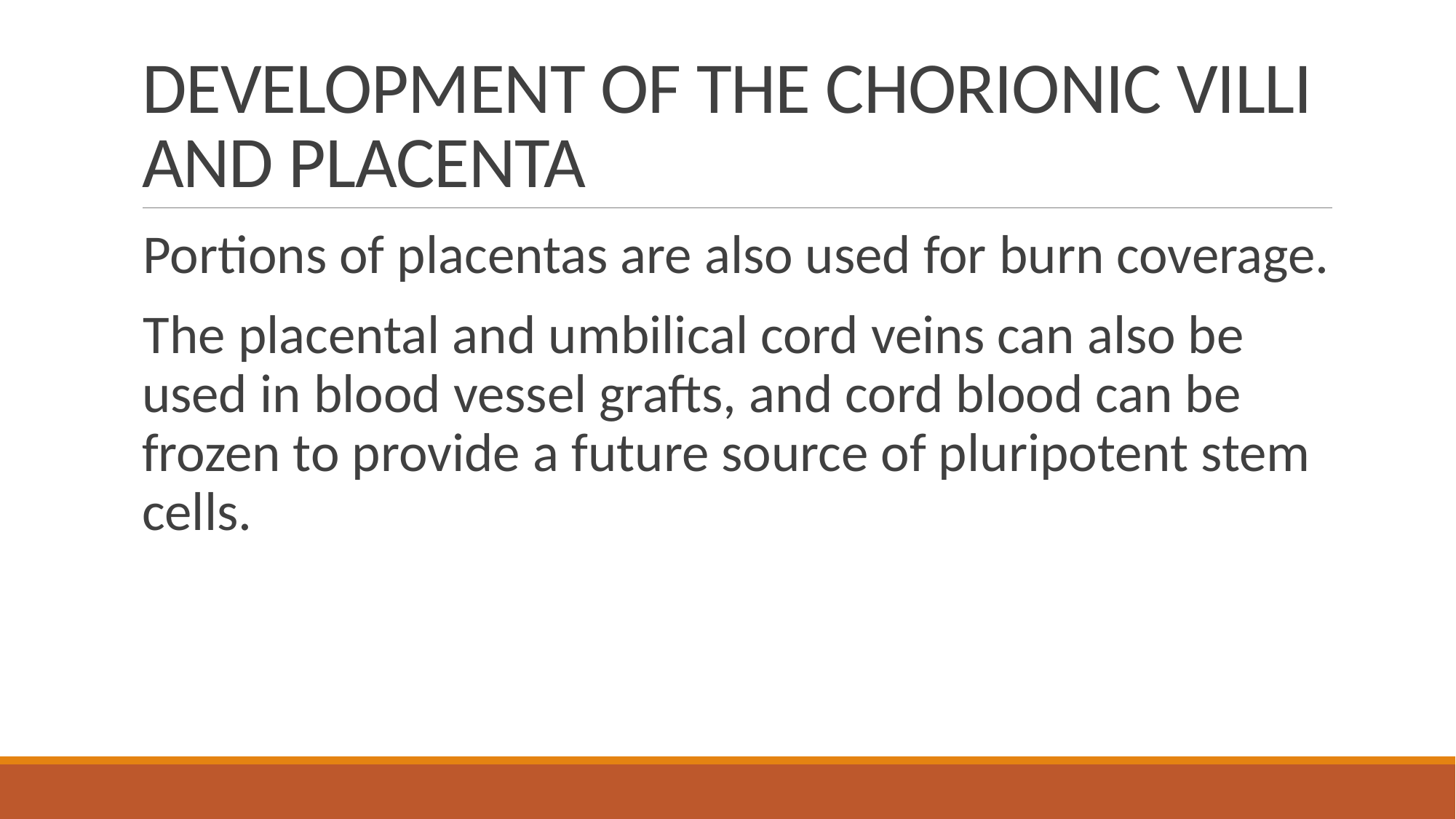

# DEVELOPMENT OF THE CHORIONIC VILLI AND PLACENTA
Portions of placentas are also used for burn coverage.
The placental and umbilical cord veins can also be used in blood vessel grafts, and cord blood can be frozen to provide a future source of pluripotent stem cells.